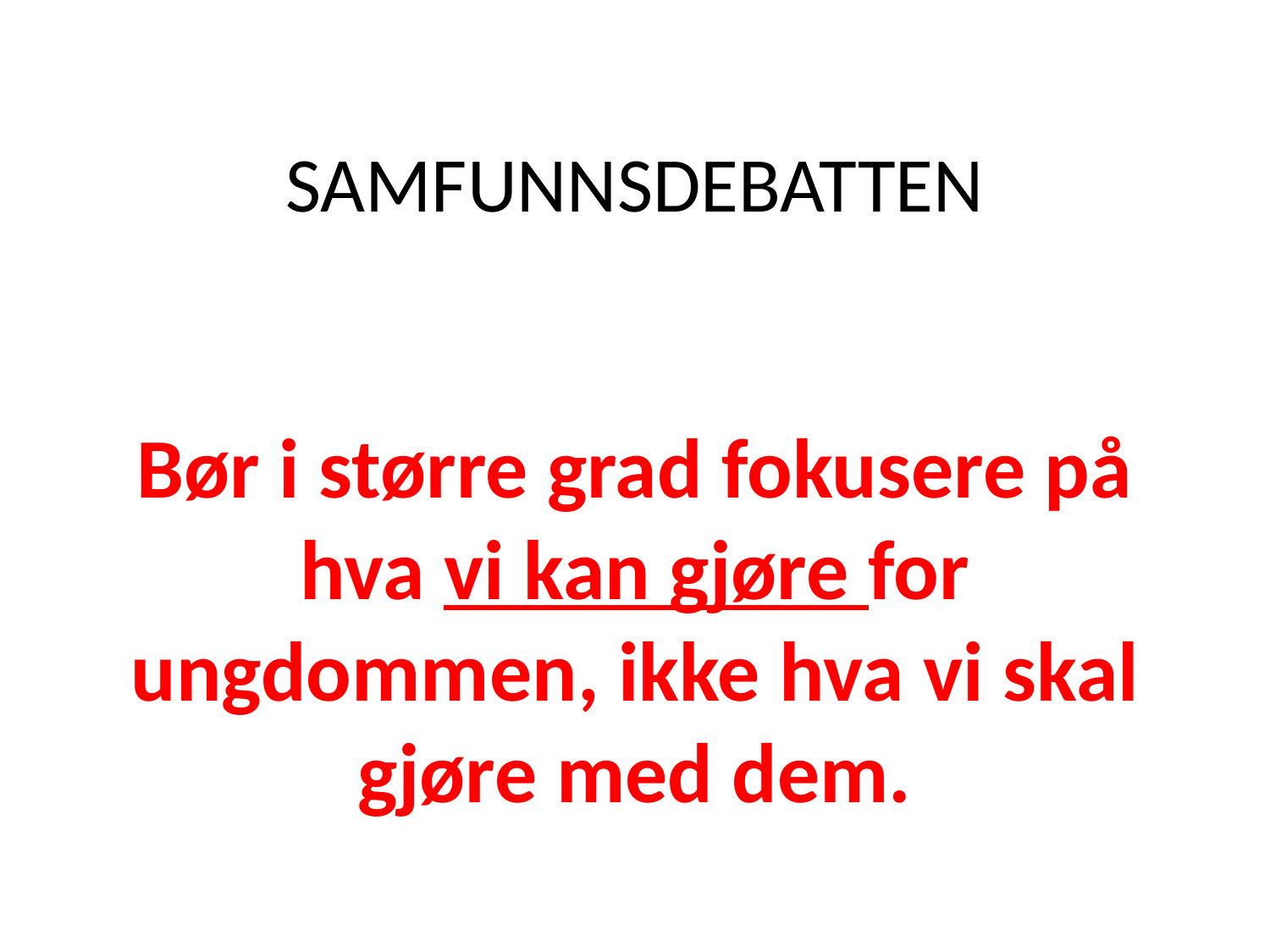

# SAMFUNNSDEBATTEN Bør i større grad fokusere på hva vi kan gjøre for ungdommen, ikke hva vi skal gjøre med dem.